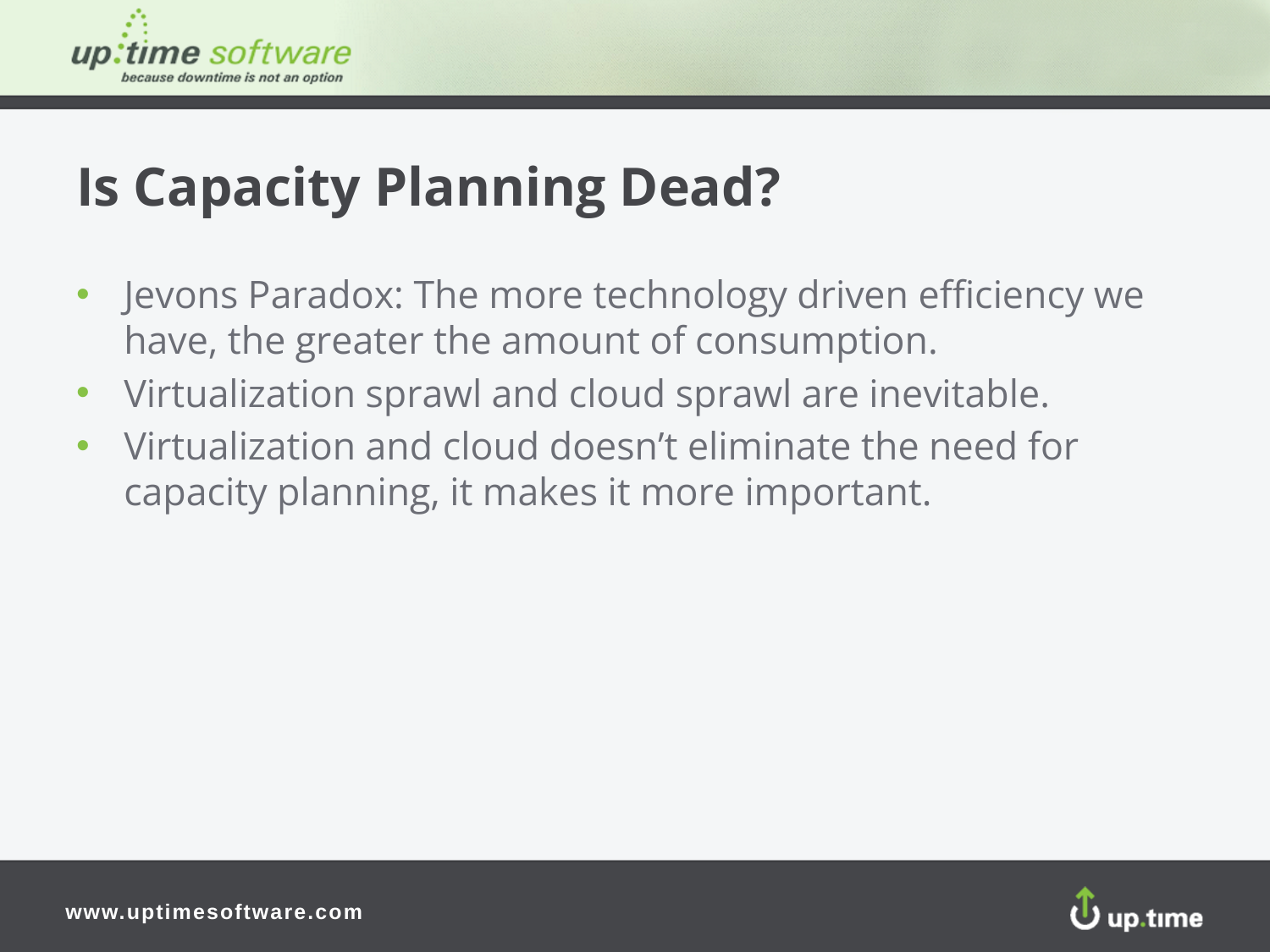

# Is Capacity Planning Dead?
Jevons Paradox: The more technology driven efficiency we have, the greater the amount of consumption.
Virtualization sprawl and cloud sprawl are inevitable.
Virtualization and cloud doesn’t eliminate the need for capacity planning, it makes it more important.